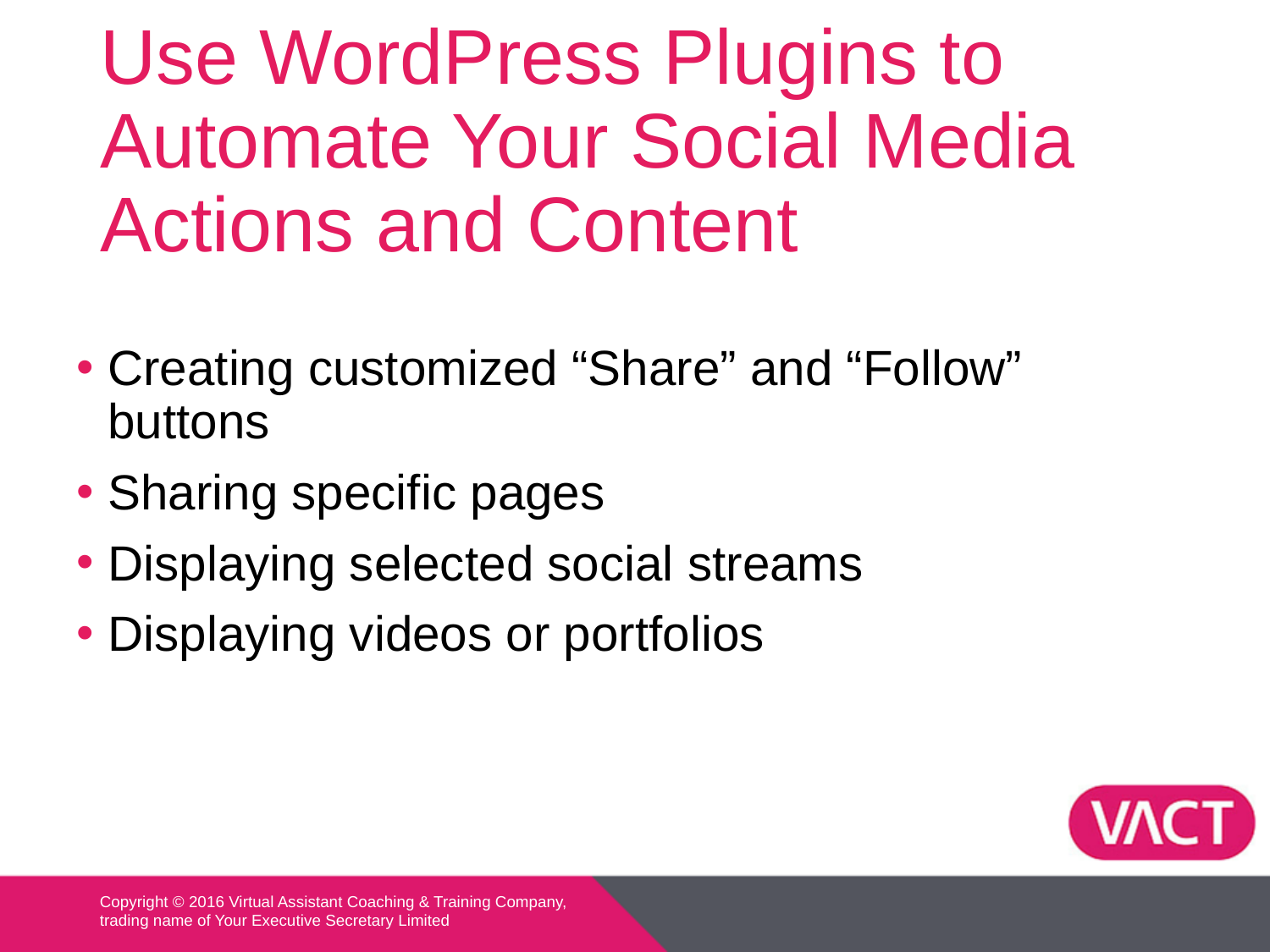

# Use WordPress Plugins to Automate Your Social Media Actions and Content
Creating customized “Share” and “Follow” buttons
Sharing specific pages
Displaying selected social streams
Displaying videos or portfolios